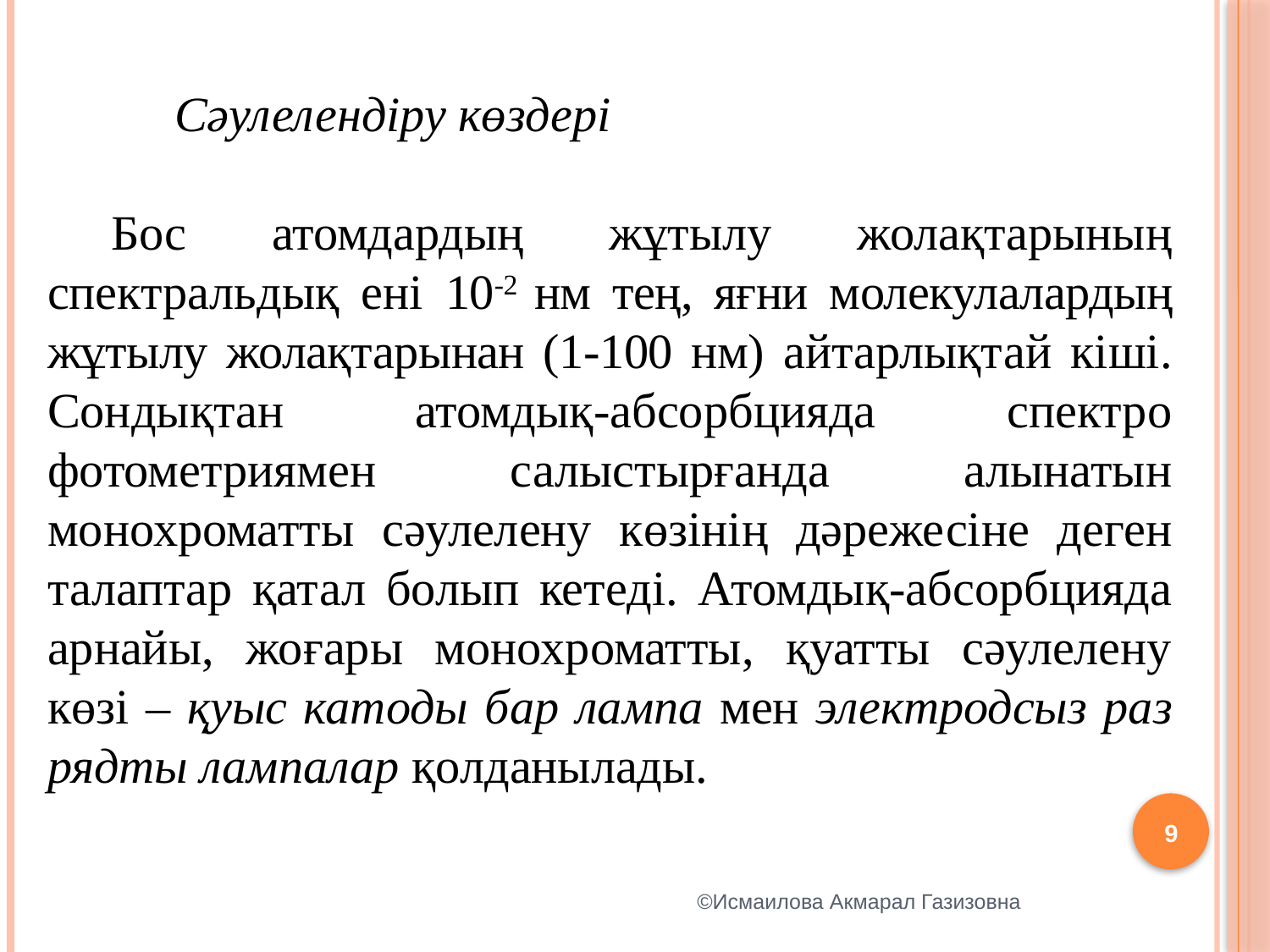

Сәулелендіру көздері

Бос атомдардың жұтылу жолақтарының спектральдық ені 10-2 нм тең, яғни молекулалардың жұтылу жолақтарынан (1-100 нм) айтарлықтай кіші. Сондықтан атомдық-абсорбцияда спектро­фотометриямен салыстырғанда алынатын монохроматты сәуле­ле­ну көзінің дәрежесіне деген талаптар қатал болып кетеді. Атомдық-абсорбцияда арнайы, жоғары монохроматты, қуатты сәулелену көзі – қуыс катоды бар лампа мен электродсыз раз­ряд­ты лампалар қолданылады.

9
©Исмаилова Акмарал Газизовна